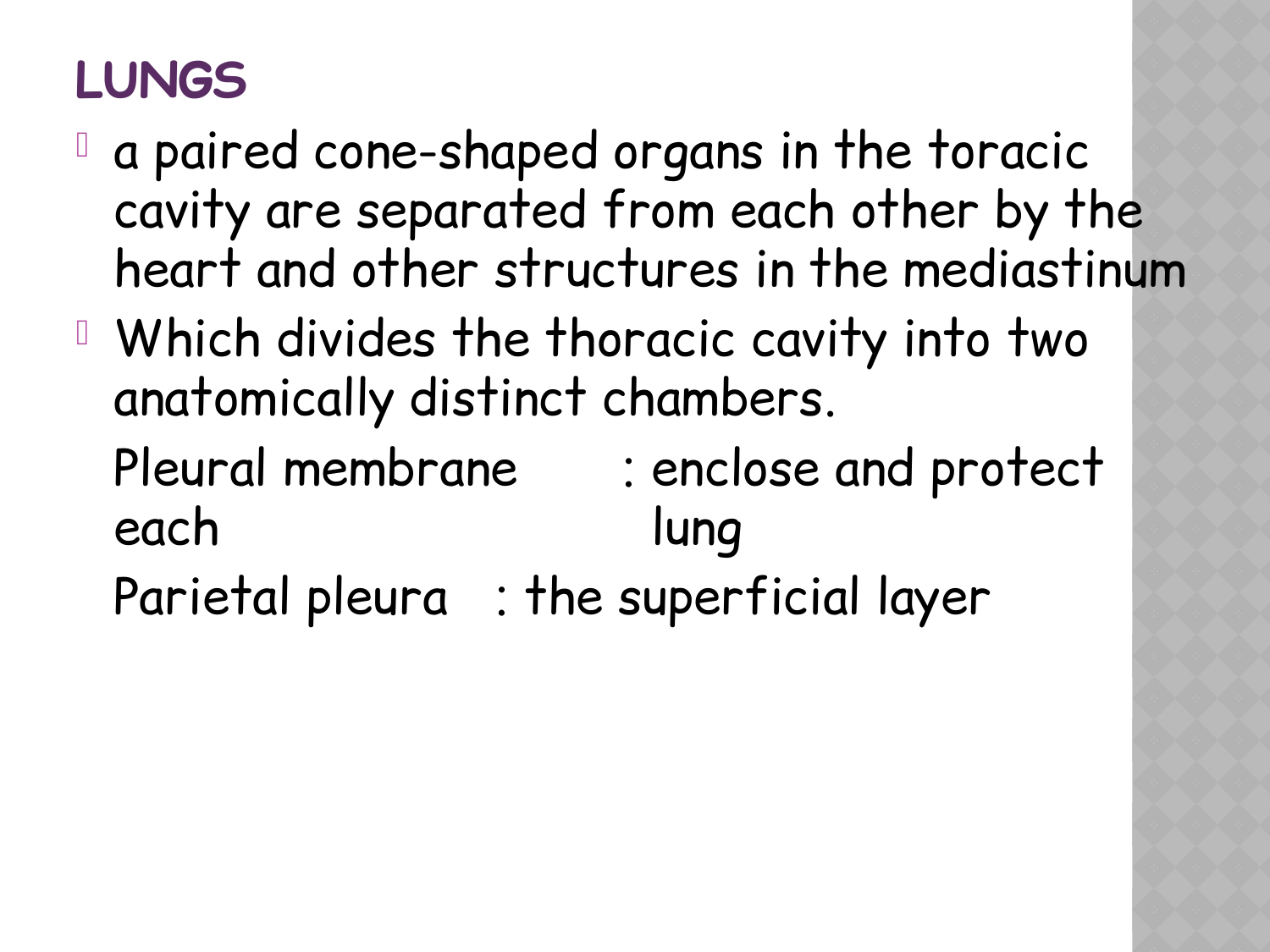

LUNGS
a paired cone-shaped organs in the toracic cavity are separated from each other by the heart and other structures in the mediastinum
Which divides the thoracic cavity into two anatomically distinct chambers.
	Pleural membrane 	: enclose and protect each 				  lung
	Parietal pleura	: the superficial layer